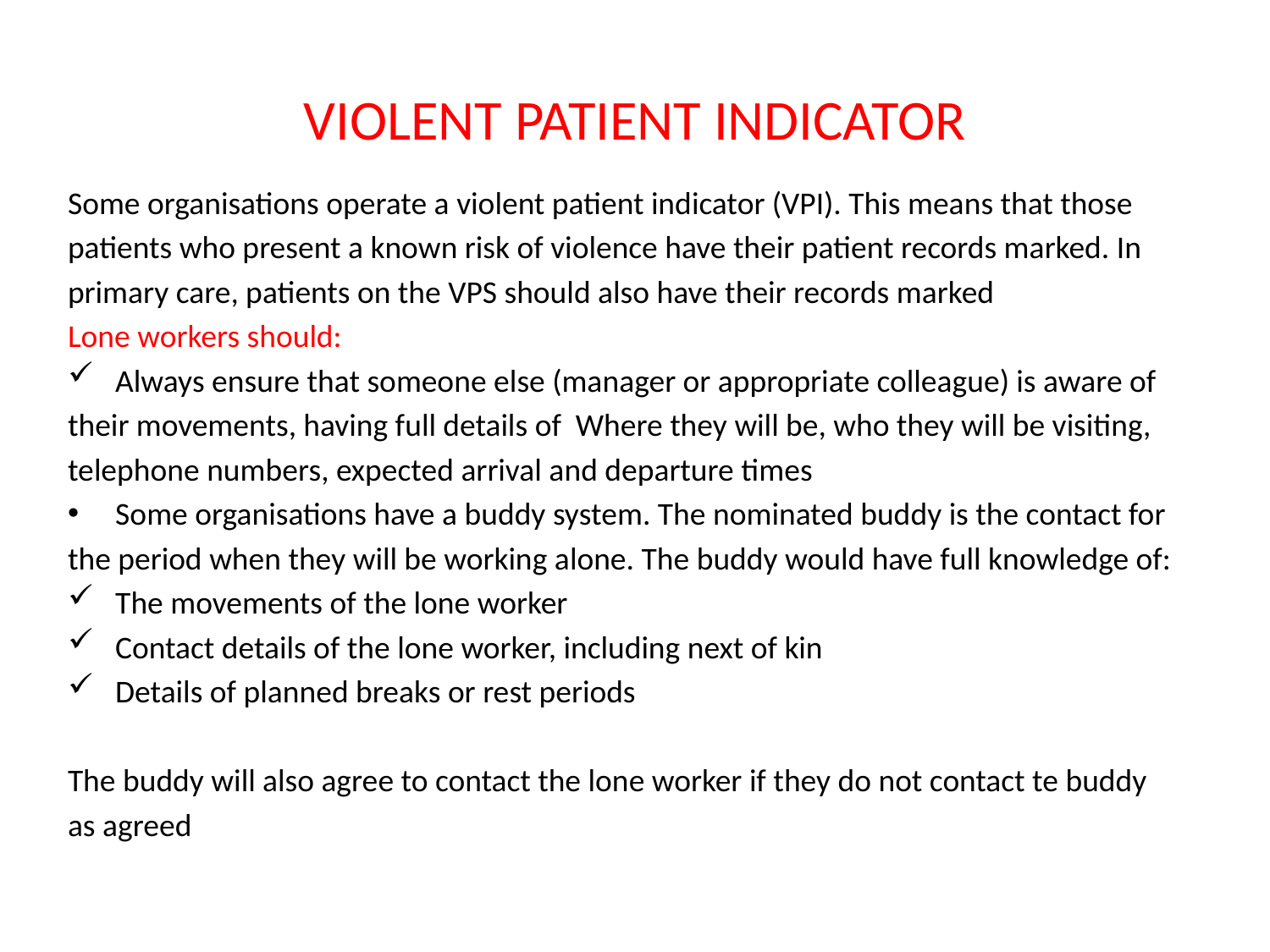

# VIOLENT PATIENT INDICATOR
Some organisations operate a violent patient indicator (VPI). This means that those
patients who present a known risk of violence have their patient records marked. In
primary care, patients on the VPS should also have their records marked
Lone workers should:
Always ensure that someone else (manager or appropriate colleague) is aware of
their movements, having full details of  Where they will be, who they will be visiting,
telephone numbers, expected arrival and departure times
Some organisations have a buddy system. The nominated buddy is the contact for
the period when they will be working alone. The buddy would have full knowledge of:
The movements of the lone worker
Contact details of the lone worker, including next of kin
Details of planned breaks or rest periods

The buddy will also agree to contact the lone worker if they do not contact te buddy
as agreed